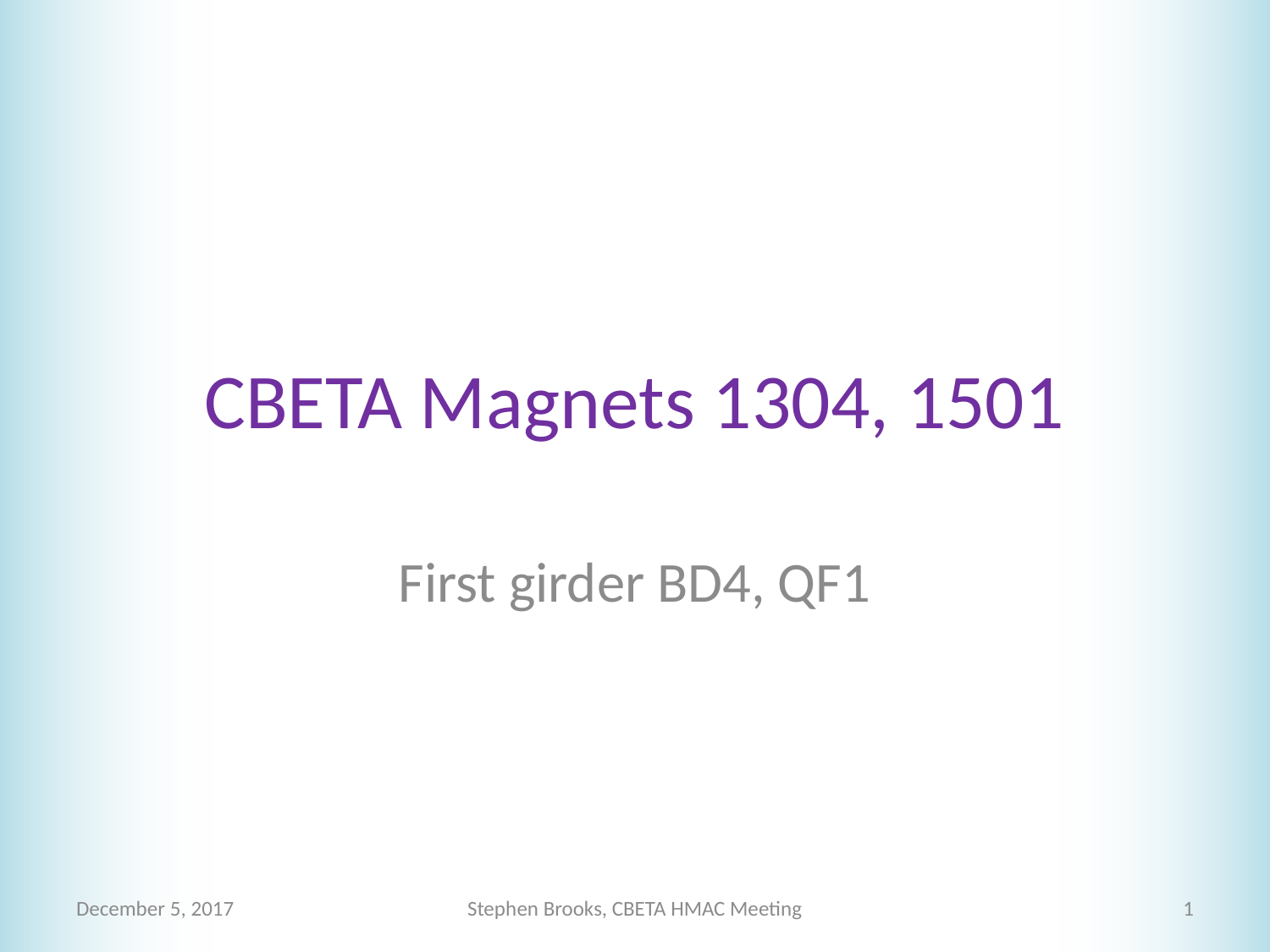

# CBETA Magnets 1304, 1501
First girder BD4, QF1
December 5, 2017
Stephen Brooks, CBETA HMAC Meeting
1